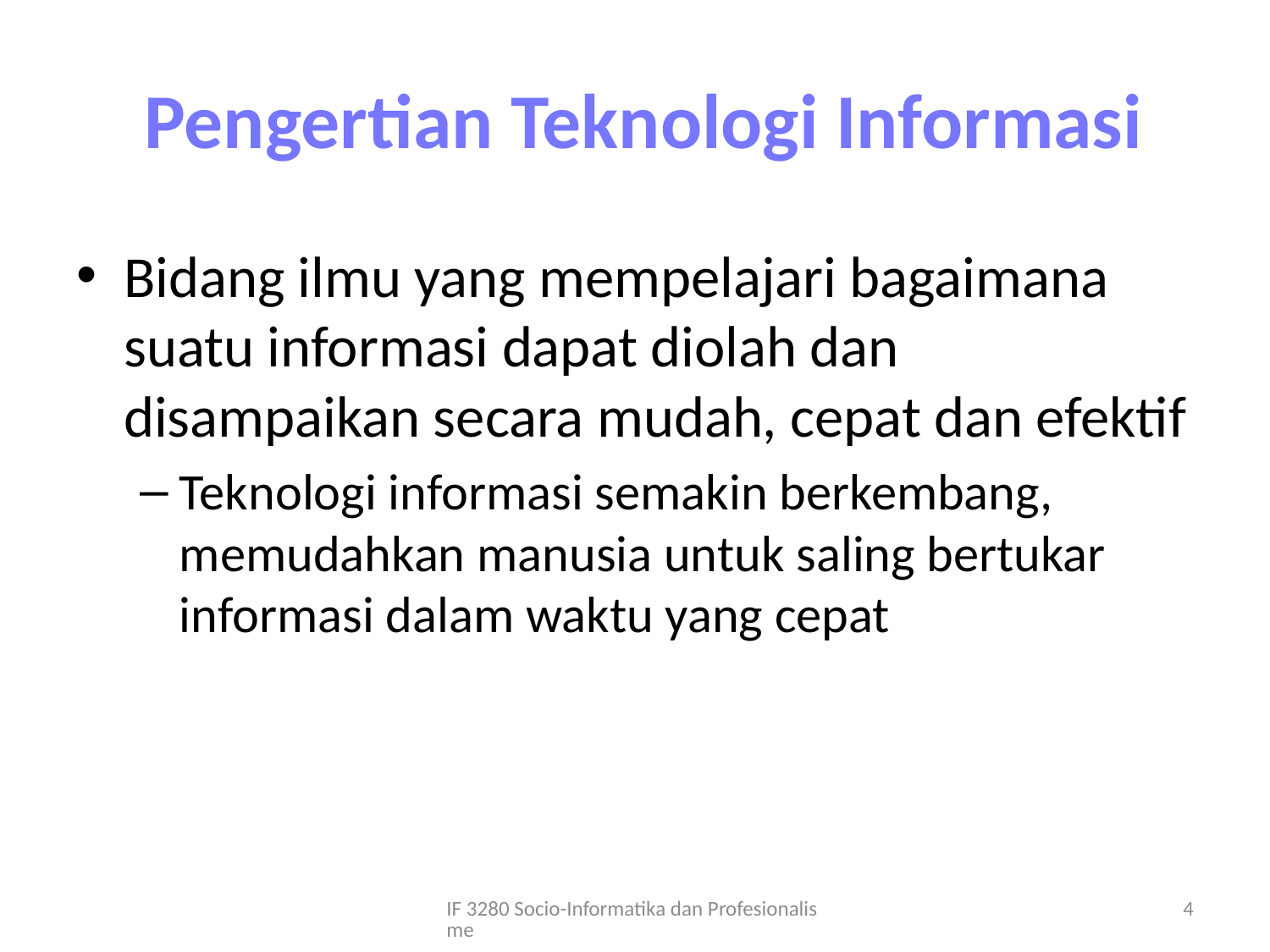

# Pengertian Teknologi Informasi
Bidang ilmu yang mempelajari bagaimana suatu informasi dapat diolah dan disampaikan secara mudah, cepat dan efektif
Teknologi informasi semakin berkembang, memudahkan manusia untuk saling bertukar informasi dalam waktu yang cepat
IF 3280 Socio-Informatika dan Profesionalisme
4